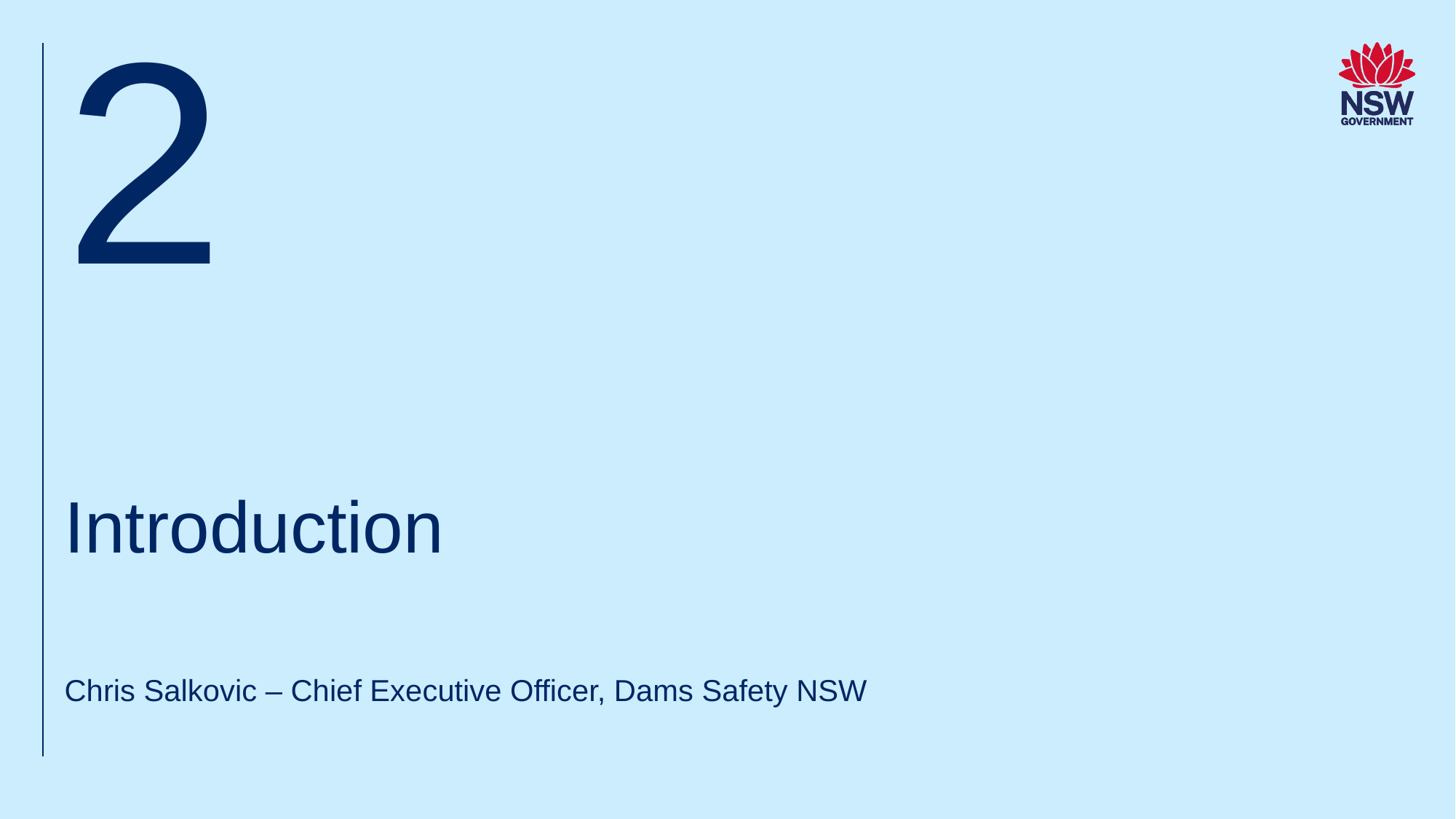

2
# Introduction
Chris Salkovic – Chief Executive Officer, Dams Safety NSW